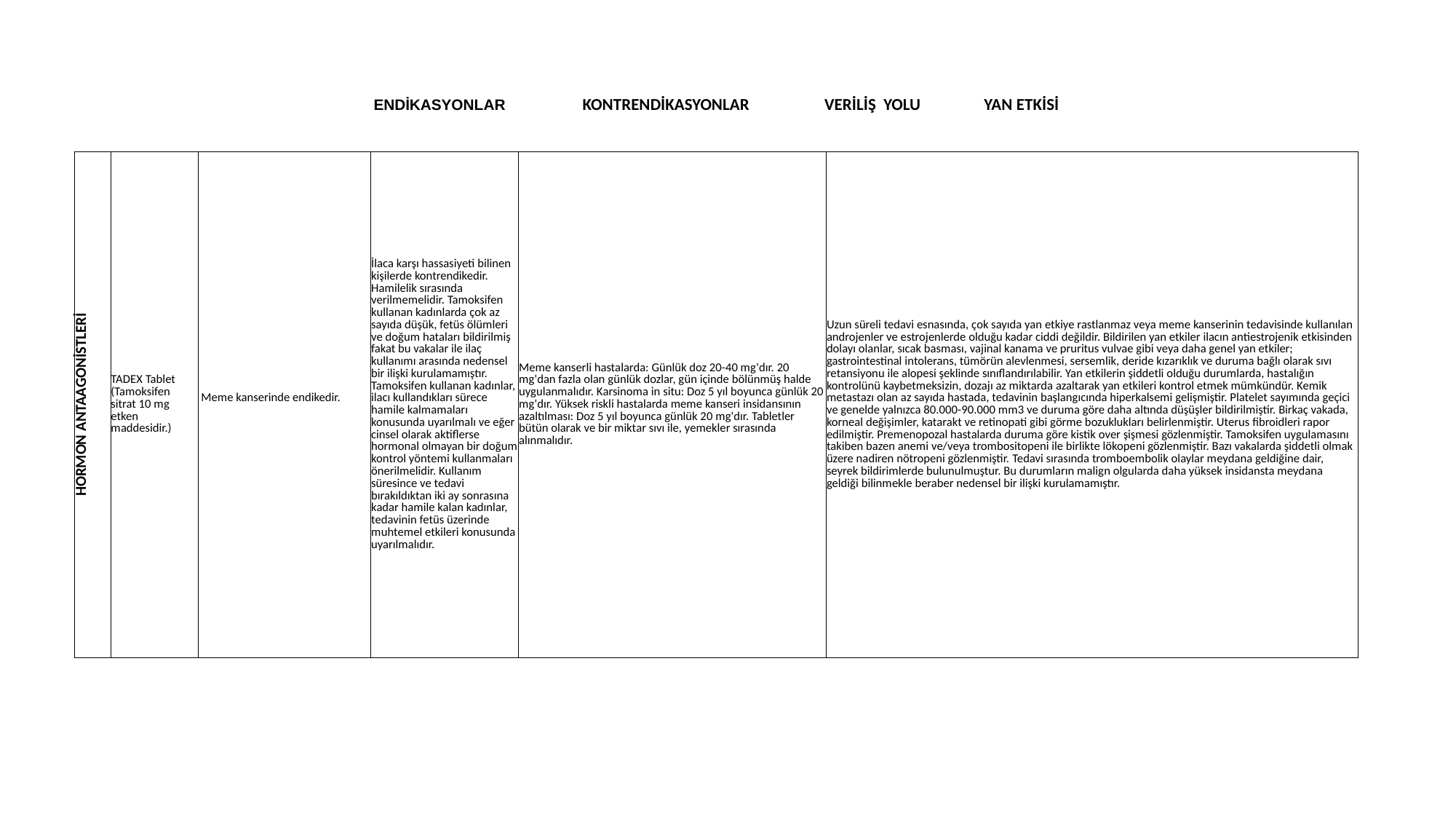

ENDİKASYONLAR                   KONTRENDİKASYONLAR                   VERİLİŞ  YOLU                YAN ETKİSİ
| HORMON ANTAAGONİSTLERİ | TADEX Tablet (Tamoksifen sitrat 10 mg etken maddesidir.) | Meme kanserinde endikedir. | İlaca karşı hassasiyeti bilinen kişilerde kontrendikedir. Hamilelik sırasında verilmemelidir. Tamoksifen kullanan kadınlarda çok az sayıda düşük, fetüs ölümleri ve doğum hataları bildirilmiş fakat bu vakalar ile ilaç kullanımı arasında nedensel bir ilişki kurulamamıştır. Tamoksifen kullanan kadınlar, ilacı kullandıkları sürece hamile kalmamaları konusunda uyarılmalı ve eğer cinsel olarak aktiflerse hormonal olmayan bir doğum kontrol yöntemi kullanmaları önerilmelidir. Kullanım süresince ve tedavi bırakıldıktan iki ay sonrasına kadar hamile kalan kadınlar, tedavinin fetüs üzerinde muhtemel etkileri konusunda uyarılmalıdır. | Meme kanserli hastalarda: Günlük doz 20-40 mg'dır. 20 mg'dan fazla olan günlük dozlar, gün içinde bölünmüş halde uygulanmalıdır. Karsinoma in situ: Doz 5 yıl boyunca günlük 20 mg'dır. Yüksek riskli hastalarda meme kanseri insidansının azaltılması: Doz 5 yıl boyunca günlük 20 mg'dır. Tabletler bütün olarak ve bir miktar sıvı ile, yemekler sırasında alınmalıdır. | Uzun süreli tedavi esnasında, çok sayıda yan etkiye rastlanmaz veya meme kanserinin tedavisinde kullanılan androjenler ve estrojenlerde olduğu kadar ciddi değildir. Bildirilen yan etkiler ilacın antiestrojenik etkisinden dolayı olanlar, sıcak basması, vajinal kanama ve pruritus vulvae gibi veya daha genel yan etkiler; gastrointestinal intolerans, tümörün alevlenmesi, sersemlik, deride kızarıklık ve duruma bağlı olarak sıvı retansiyonu ile alopesi şeklinde sınıflandırılabilir. Yan etkilerin şiddetli olduğu durumlarda, hastalığın kontrolünü kaybetmeksizin, dozajı az miktarda azaltarak yan etkileri kontrol etmek mümkündür. Kemik metastazı olan az sayıda hastada, tedavinin başlangıcında hiperkalsemi gelişmiştir. Platelet sayımında geçici ve genelde yalnızca 80.000-90.000 mm3 ve duruma göre daha altında düşüşler bildirilmiştir. Birkaç vakada, korneal değişimler, katarakt ve retinopati gibi görme bozuklukları belirlenmiştir. Uterus fibroidleri rapor edilmiştir. Premenopozal hastalarda duruma göre kistik over şişmesi gözlenmiştir. Tamoksifen uygulamasını takiben bazen anemi ve/veya trombositopeni ile birlikte lökopeni gözlenmiştir. Bazı vakalarda şiddetli olmak üzere nadiren nötropeni gözlenmiştir. Tedavi sırasında tromboembolik olaylar meydana geldiğine dair, seyrek bildirimlerde bulunulmuştur. Bu durumların malign olgularda daha yüksek insidansta meydana geldiği bilinmekle beraber nedensel bir ilişki kurulamamıştır. |
| --- | --- | --- | --- | --- | --- |